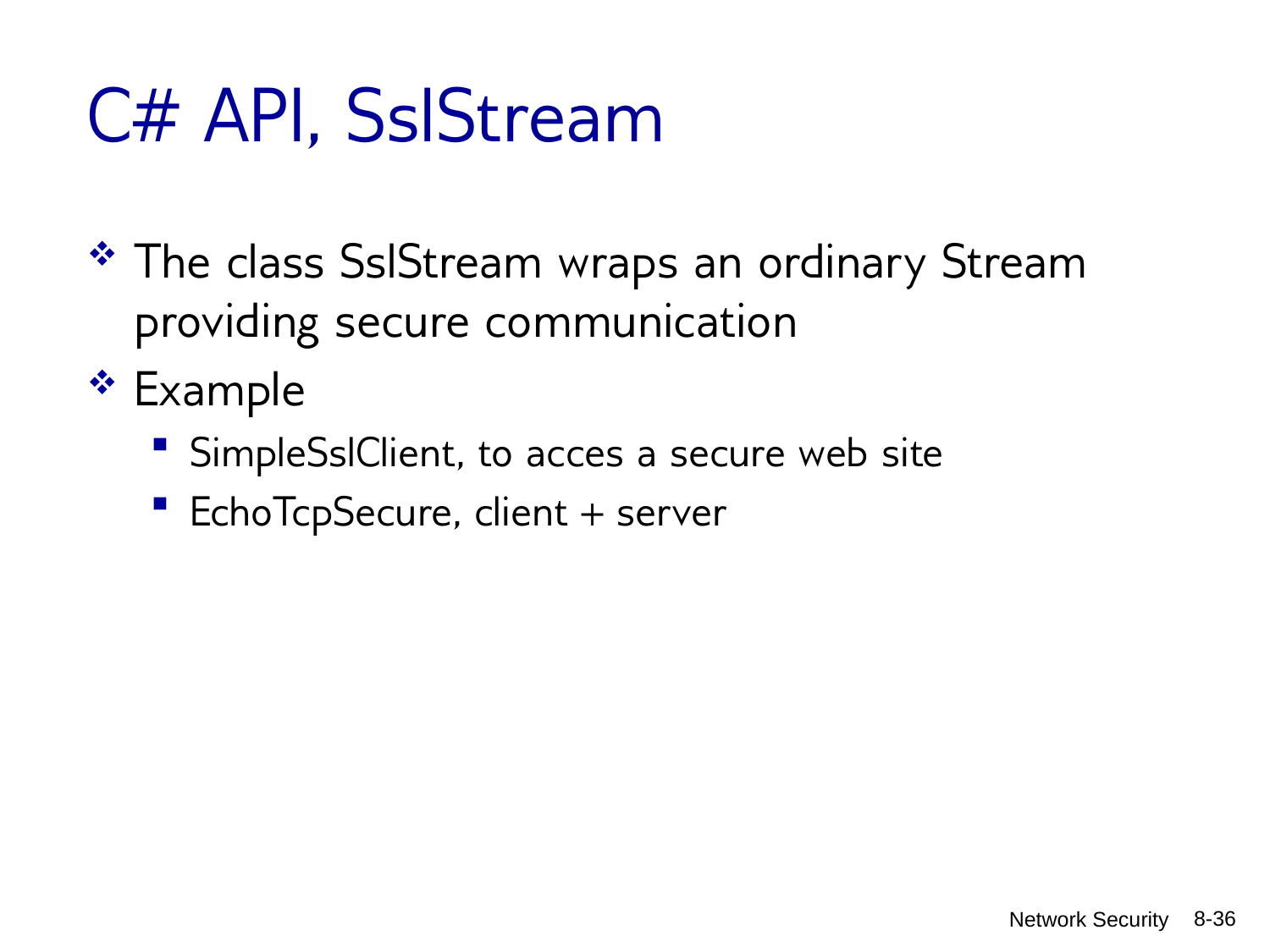

# C# API, SslStream
The class SslStream wraps an ordinary Stream providing secure communication
Example
SimpleSslClient, to acces a secure web site
EchoTcpSecure, client + server
Network Security